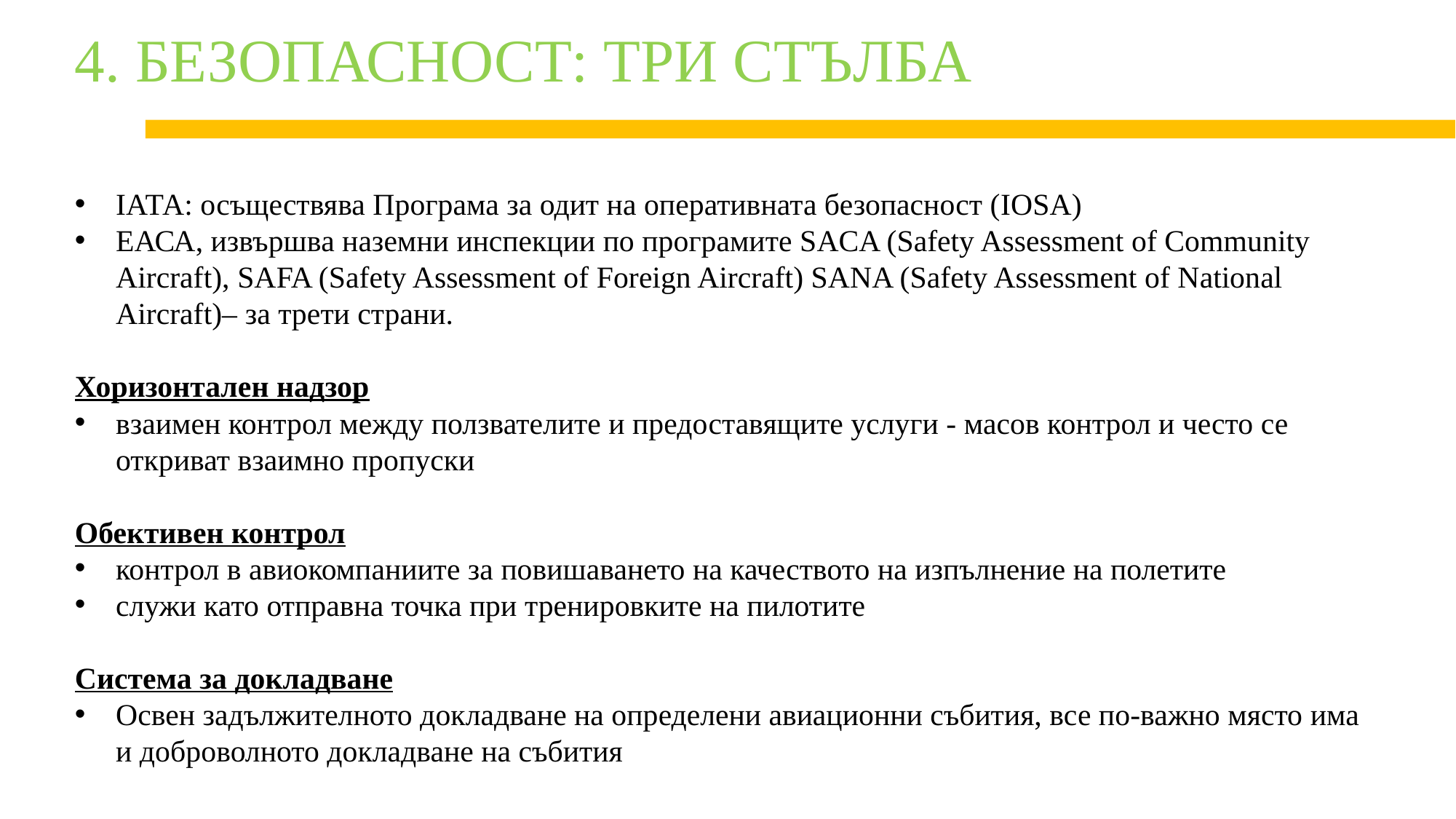

# 4. БЕЗОПАСНОСТ: ТРИ СТЪЛБА

IАТА: осъществява Програма за одит на оперативната безопасност (IOSA)
ЕАСА, извършва наземни инспекции по програмите SACA (Safety Assessment of Community Aircraft), SAFA (Safety Assessment of Foreign Aircraft) SANA (Safety Assessment of National Aircraft)– за трети страни.

Хоризонтален надзор
взаимен контрол между ползвателите и предоставящите услуги - масов контрол и често се откриват взаимно пропуски

Обективен контрол
контрол в авиокомпаниите за повишаването на качеството на изпълнение на полетите
служи като отправна точка при тренировките на пилотите

Система за докладване
Освен задължителното докладване на определени авиационни събития, все по-важно място има и доброволното докладване на събития